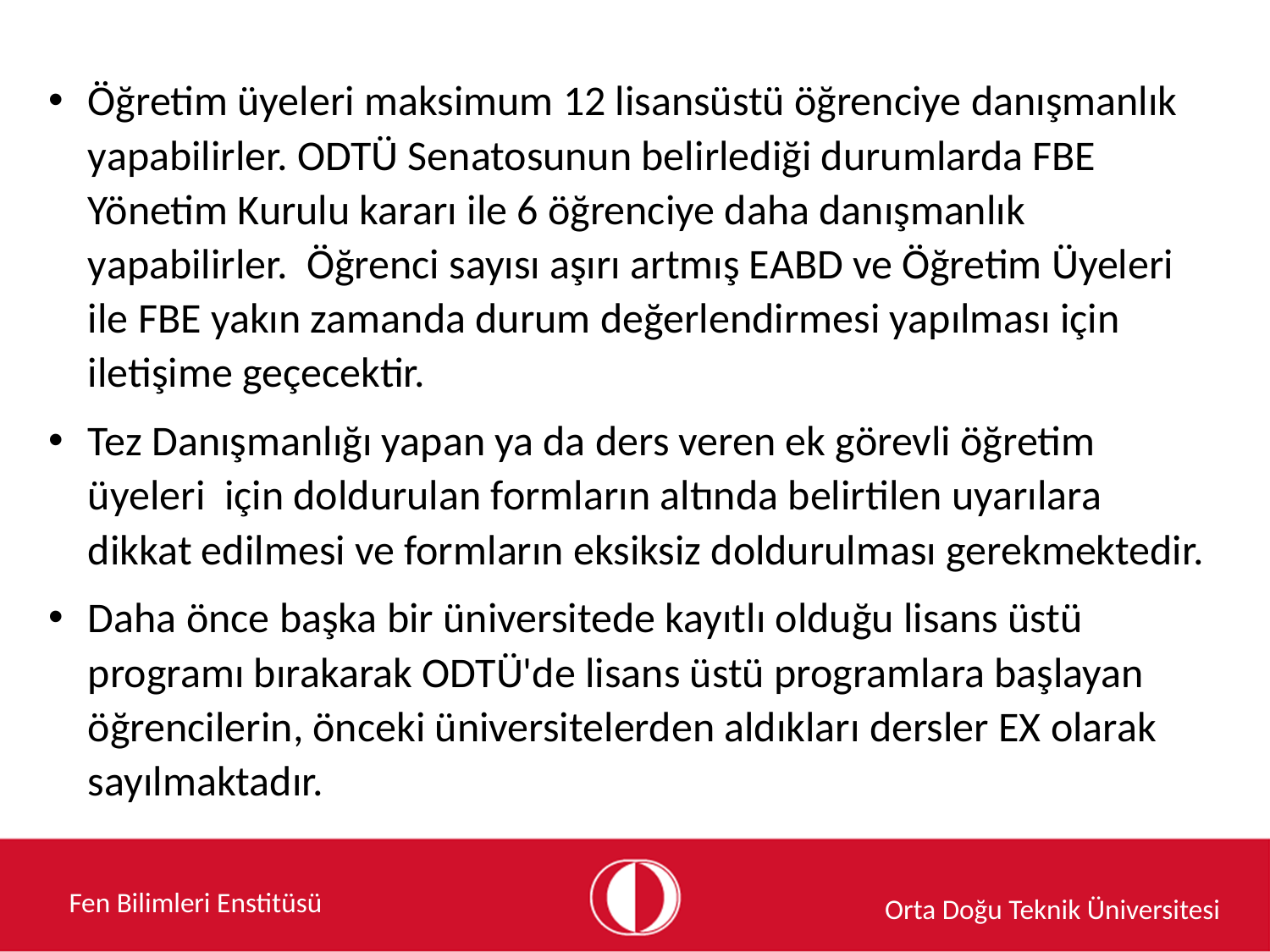

Öğretim üyeleri maksimum 12 lisansüstü öğrenciye danışmanlık yapabilirler. ODTÜ Senatosunun belirlediği durumlarda FBE Yönetim Kurulu kararı ile 6 öğrenciye daha danışmanlık yapabilirler.  Öğrenci sayısı aşırı artmış EABD ve Öğretim Üyeleri ile FBE yakın zamanda durum değerlendirmesi yapılması için iletişime geçecektir.
Tez Danışmanlığı yapan ya da ders veren ek görevli öğretim üyeleri  için doldurulan formların altında belirtilen uyarılara dikkat edilmesi ve formların eksiksiz doldurulması gerekmektedir.
Daha önce başka bir üniversitede kayıtlı olduğu lisans üstü programı bırakarak ODTÜ'de lisans üstü programlara başlayan öğrencilerin, önceki üniversitelerden aldıkları dersler EX olarak sayılmaktadır.
Fen Bilimleri Enstitüsü
Orta Doğu Teknik Üniversitesi